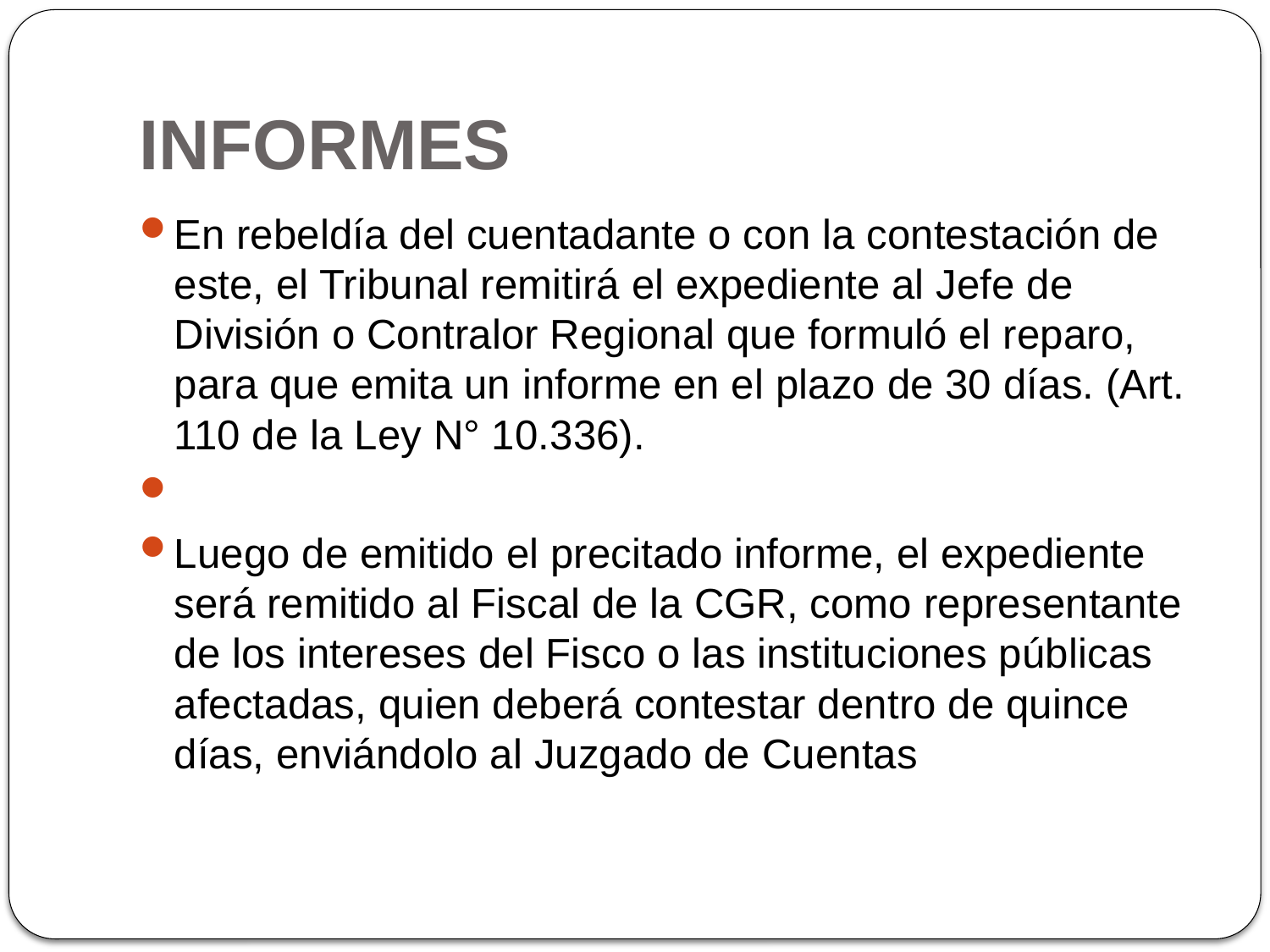

# INFORMES
En rebeldía del cuentadante o con la contestación de este, el Tribunal remitirá el expediente al Jefe de División o Contralor Regional que formuló el reparo, para que emita un informe en el plazo de 30 días. (Art. 110 de la Ley N° 10.336).

Luego de emitido el precitado informe, el expediente será remitido al Fiscal de la CGR, como representante de los intereses del Fisco o las instituciones públicas afectadas, quien deberá contestar dentro de quince días, enviándolo al Juzgado de Cuentas